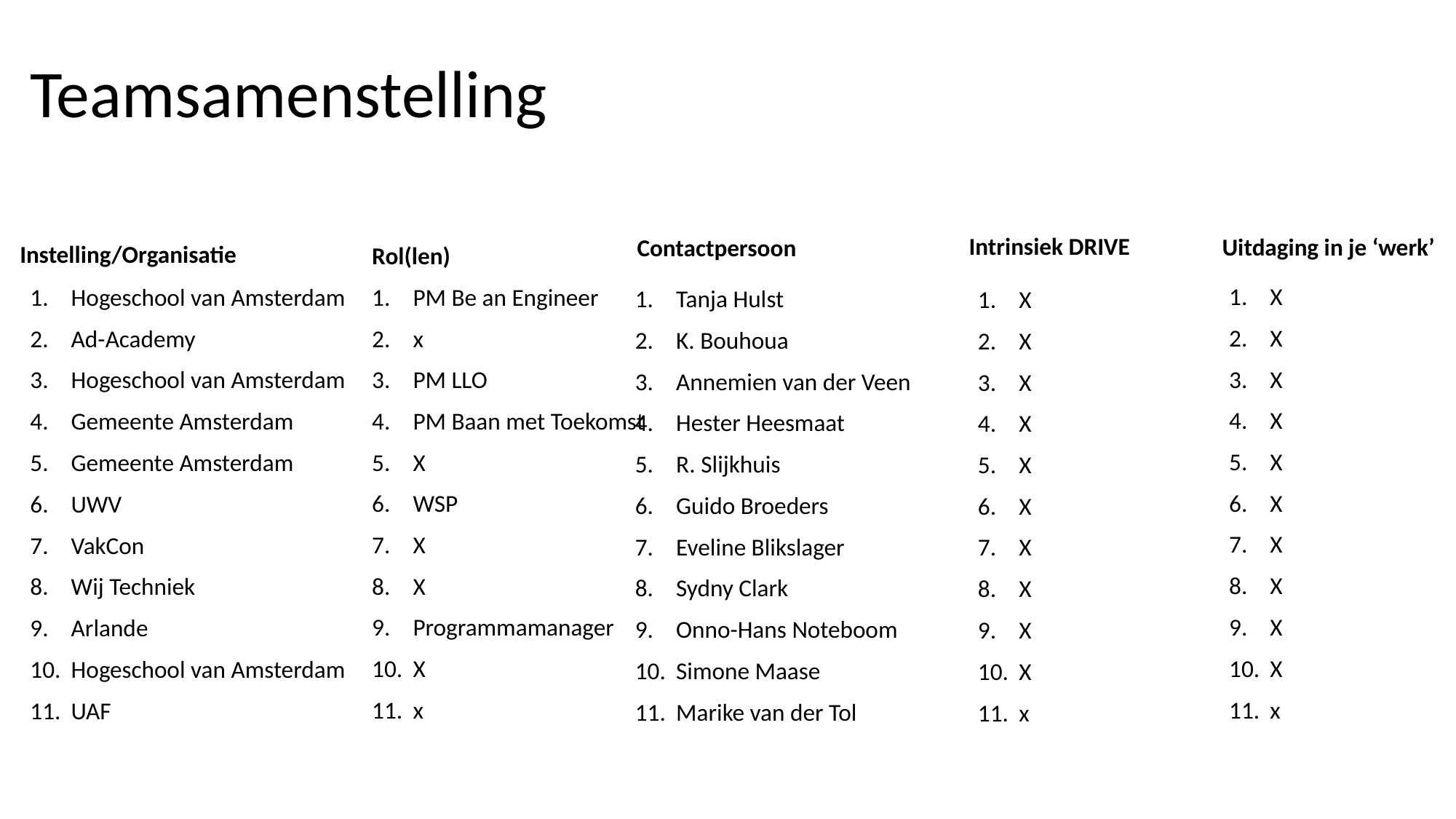

# Teamsamenstelling
Intrinsiek DRIVE
Uitdaging in je ‘werk’
Contactpersoon
Instelling/Organisatie
Rol(len)
X
X
X
X
X
X
X
X
X
X
x

PM Be an Engineer
x
PM LLO
PM Baan met Toekomst
X
WSP
X
X
Programmamanager
X
x
Hogeschool van Amsterdam
Ad-Academy
Hogeschool van Amsterdam
Gemeente Amsterdam
Gemeente Amsterdam
UWV
VakCon
Wij Techniek
Arlande
Hogeschool van Amsterdam
UAF

Tanja Hulst
K. Bouhoua
Annemien van der Veen
Hester Heesmaat
R. Slijkhuis
Guido Broeders
Eveline Blikslager
Sydny Clark
Onno-Hans Noteboom
Simone Maase
Marike van der Tol
X
X
X
X
X
X
X
X
X
X
x